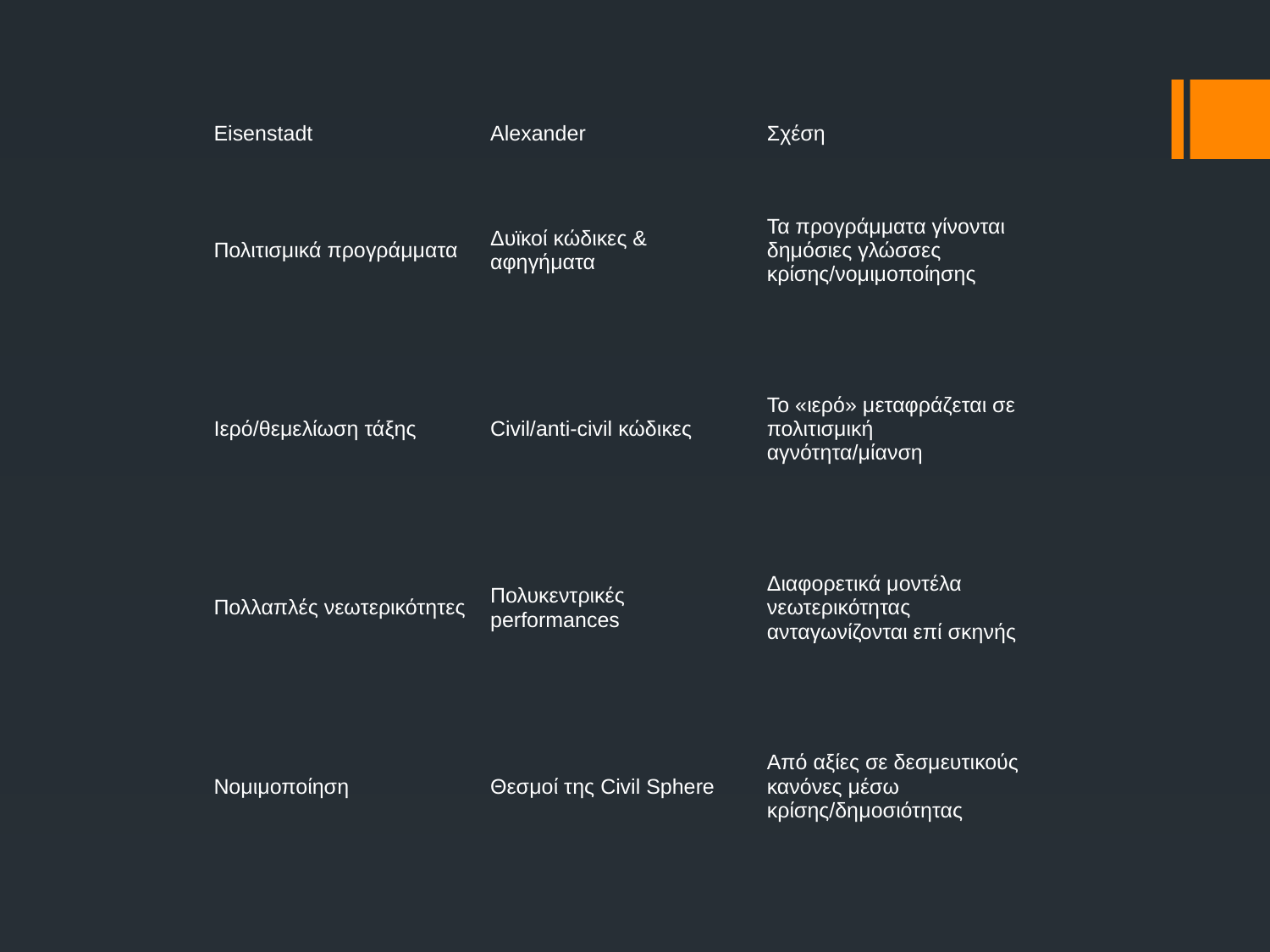

| Eisenstadt | Alexander | Σχέση |
| --- | --- | --- |
| Πολιτισμικά προγράμματα | Δυϊκοί κώδικες & αφηγήματα | Τα προγράμματα γίνονται δημόσιες γλώσσες κρίσης/νομιμοποίησης |
| Ιερό/θεμελίωση τάξης | Civil/anti-civil κώδικες | Το «ιερό» μεταφράζεται σε πολιτισμική αγνότητα/μίανση |
| Πολλαπλές νεωτερικότητες | Πολυκεντρικές performances | Διαφορετικά μοντέλα νεωτερικότητας ανταγωνίζονται επί σκηνής |
| Νομιμοποίηση | Θεσμοί της Civil Sphere | Από αξίες σε δεσμευτικούς κανόνες μέσω κρίσης/δημοσιότητας |